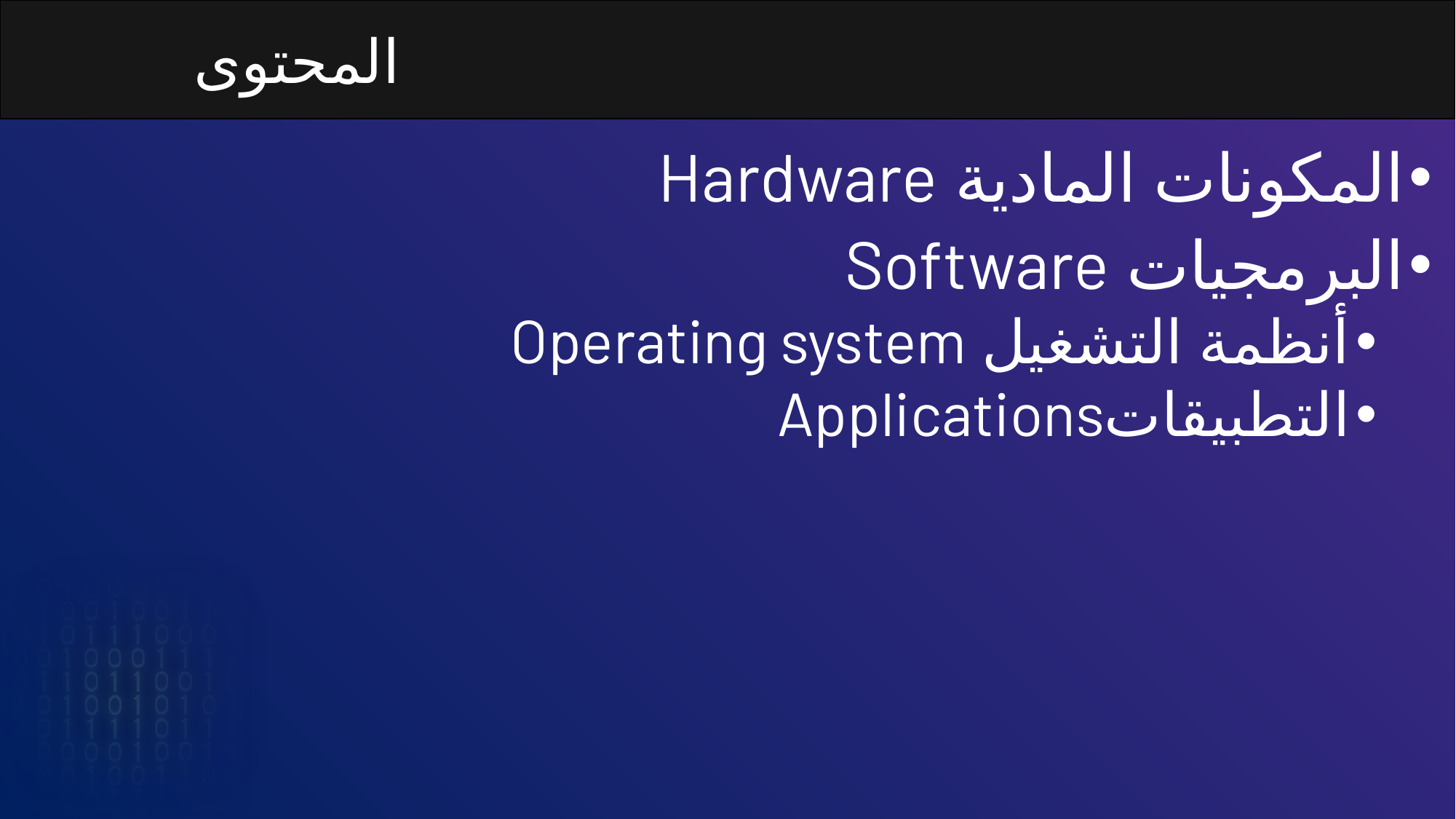

المحتوى
المكونات المادية Hardware
البرمجيات Software
أنظمة التشغيل Operating system
التطبيقاتApplications